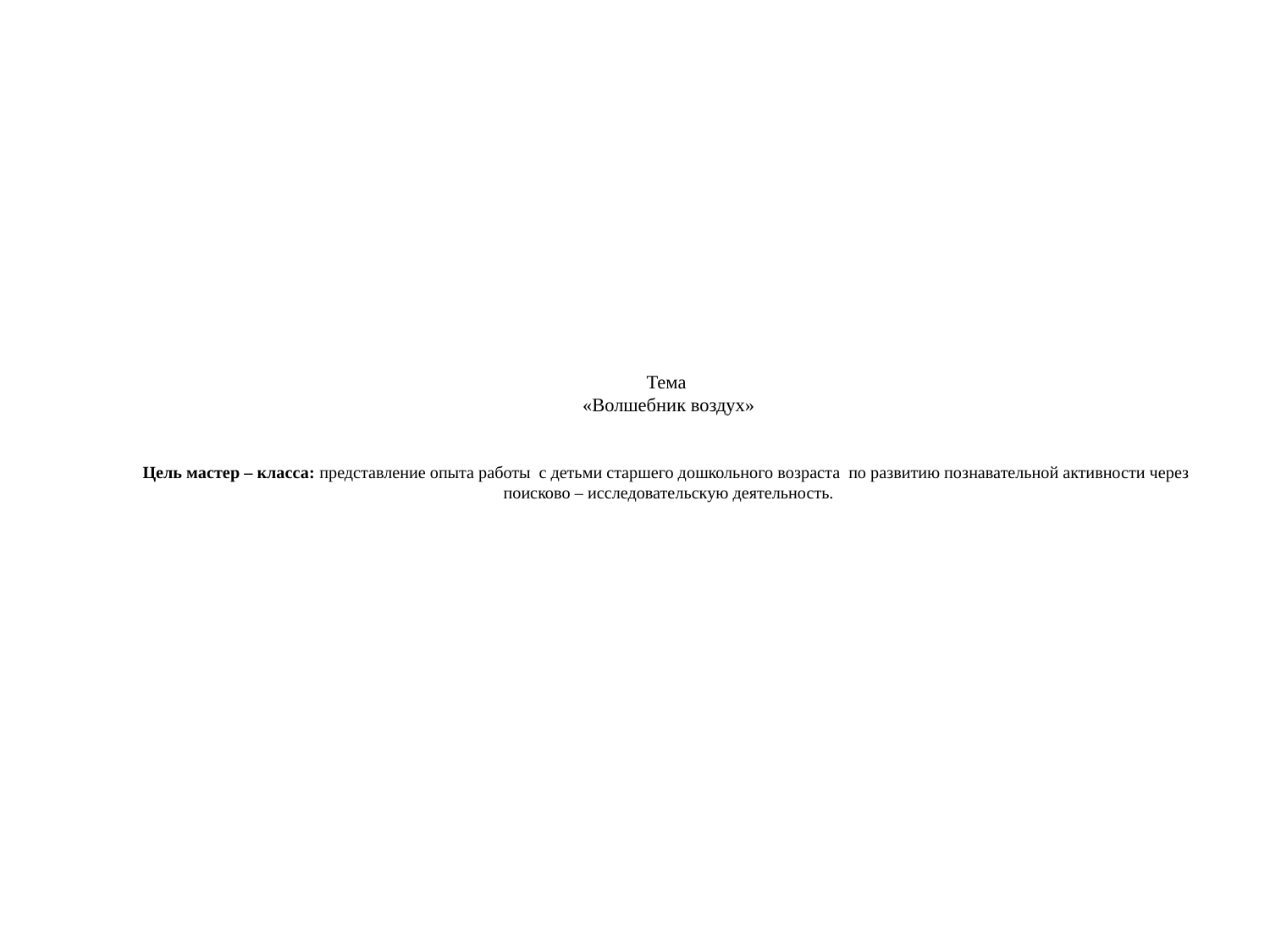

# Тема «Волшебник воздух» Цель мастер – класса: представление опыта работы  с детьми старшего дошкольного возраста  по развитию познавательной активности через поисково – исследовательскую деятельность.